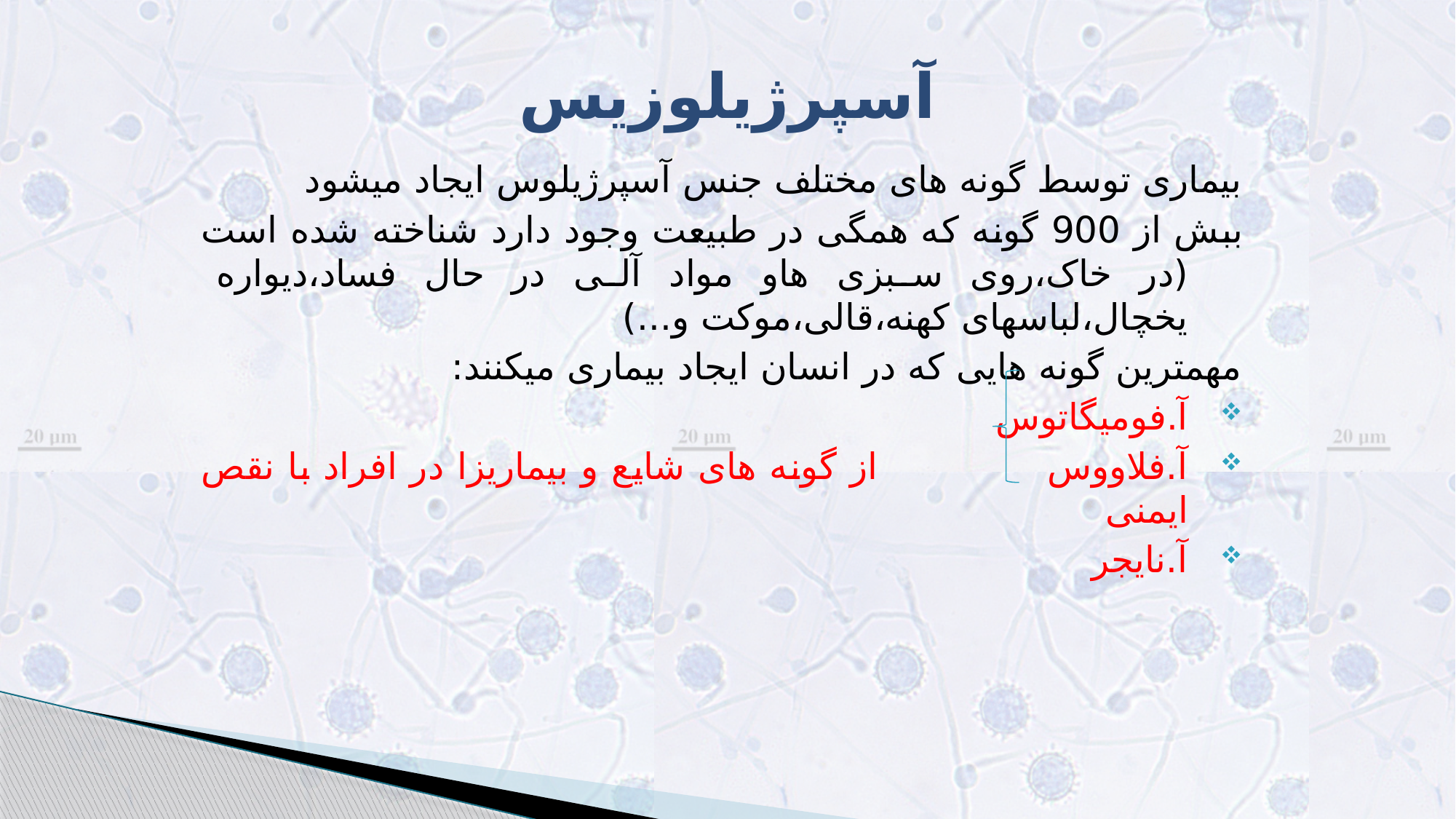

# آسپرژیلوزیس
بیماری توسط گونه های مختلف جنس آسپرژیلوس ایجاد میشود
ببش از 900 گونه که همگی در طبیعت وجود دارد شناخته شده است (در خاک،روی سبزی هاو مواد آلی در حال فساد،دیواره یخچال،لباسهای کهنه،قالی،موکت و...)
مهمترین گونه هایی که در انسان ایجاد بیماری میکنند:
آ.فومیگاتوس
آ.فلاووس             از گونه های شایع و بیماریزا در افراد با نقص ایمنی
آ.نایجر